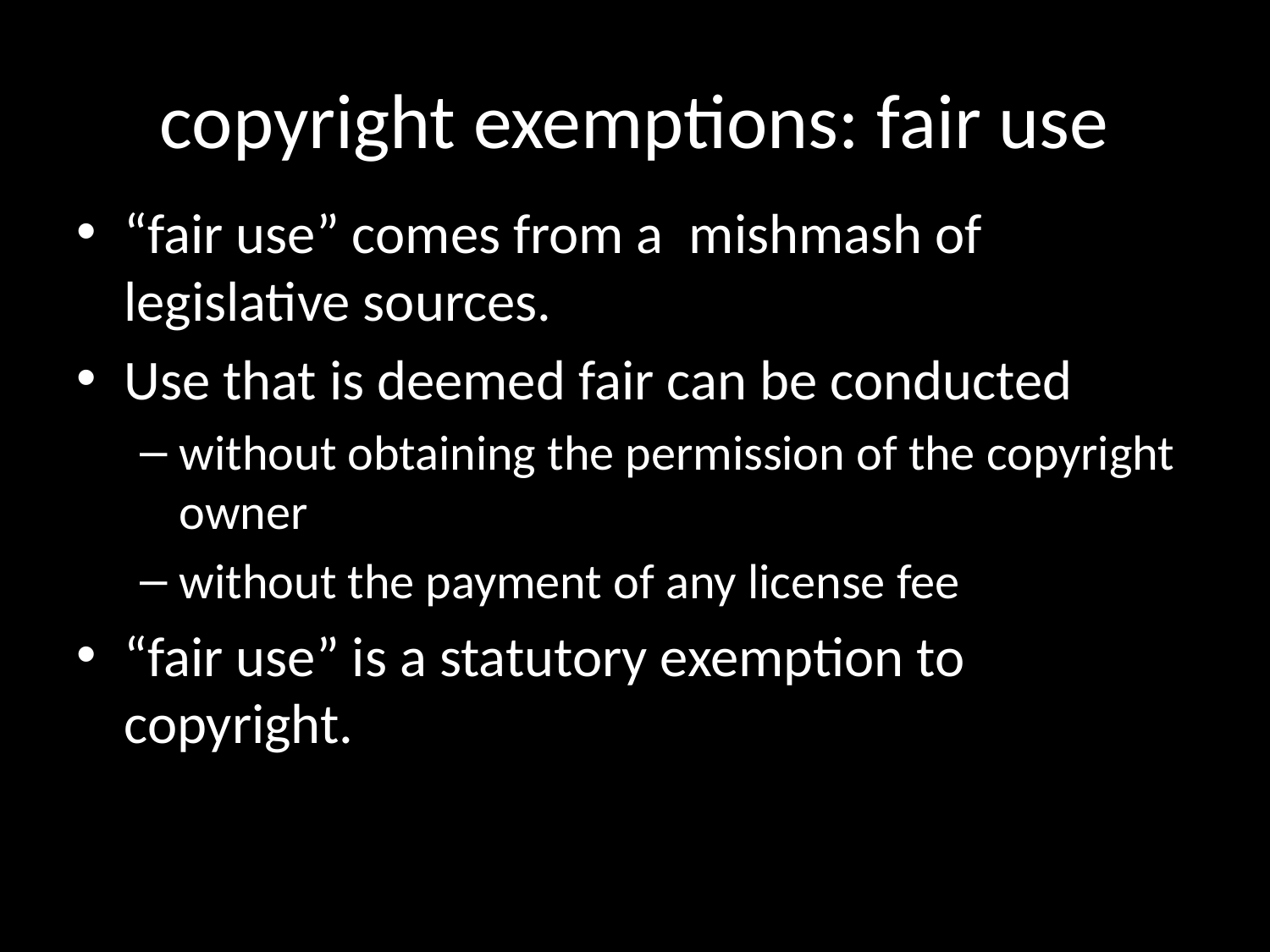

# copyright exemptions: fair use
“fair use” comes from a  mishmash of legislative sources.
Use that is deemed fair can be conducted
without obtaining the permission of the copyright owner
without the payment of any license fee
“fair use” is a statutory exemption to copyright.